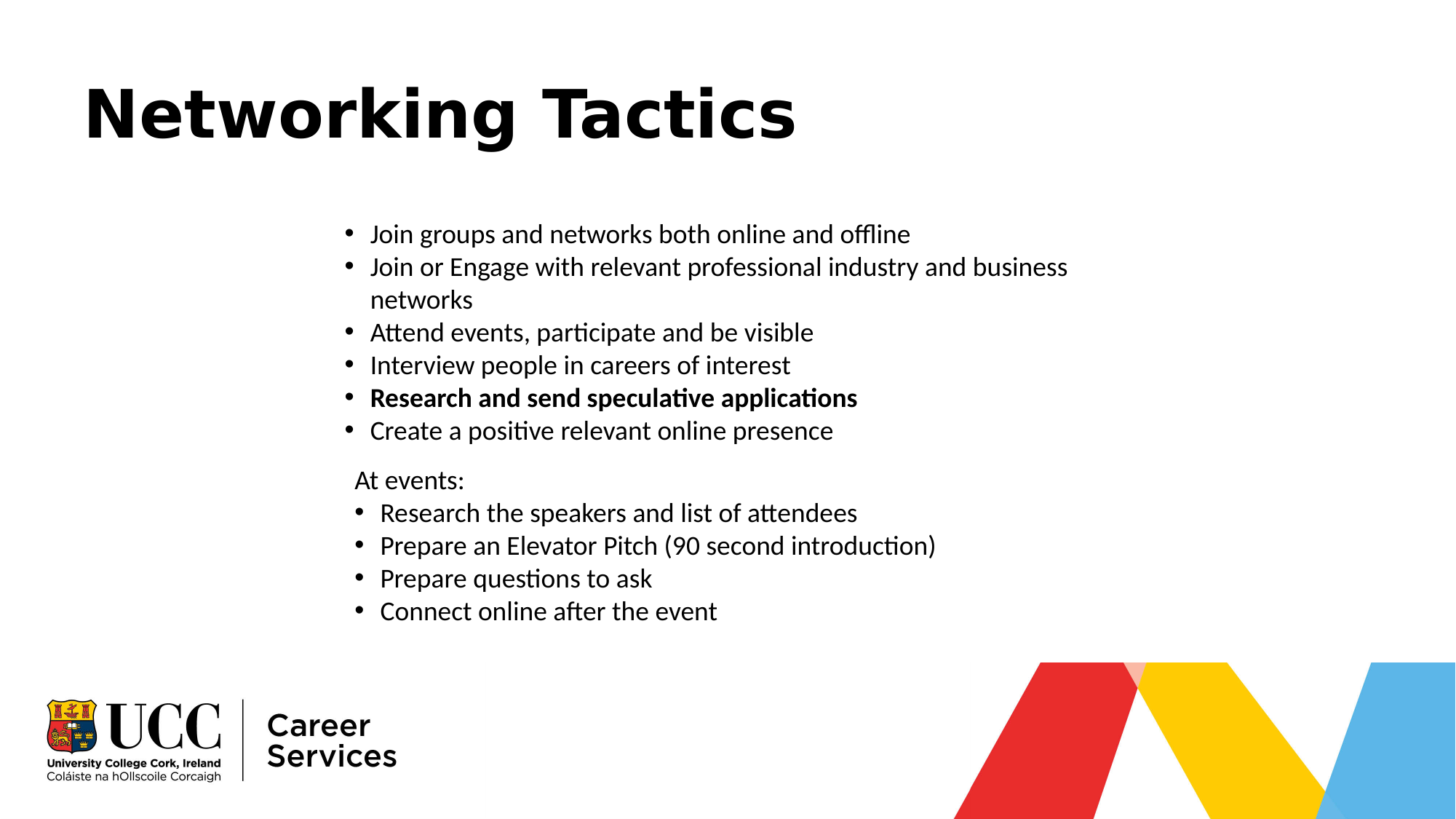

# Networking Tactics
Join groups and networks both online and offline
Join or Engage with relevant professional industry and business networks
Attend events, participate and be visible
Interview people in careers of interest
Research and send speculative applications
Create a positive relevant online presence
At events:
Research the speakers and list of attendees
Prepare an Elevator Pitch (90 second introduction)
Prepare questions to ask
Connect online after the event